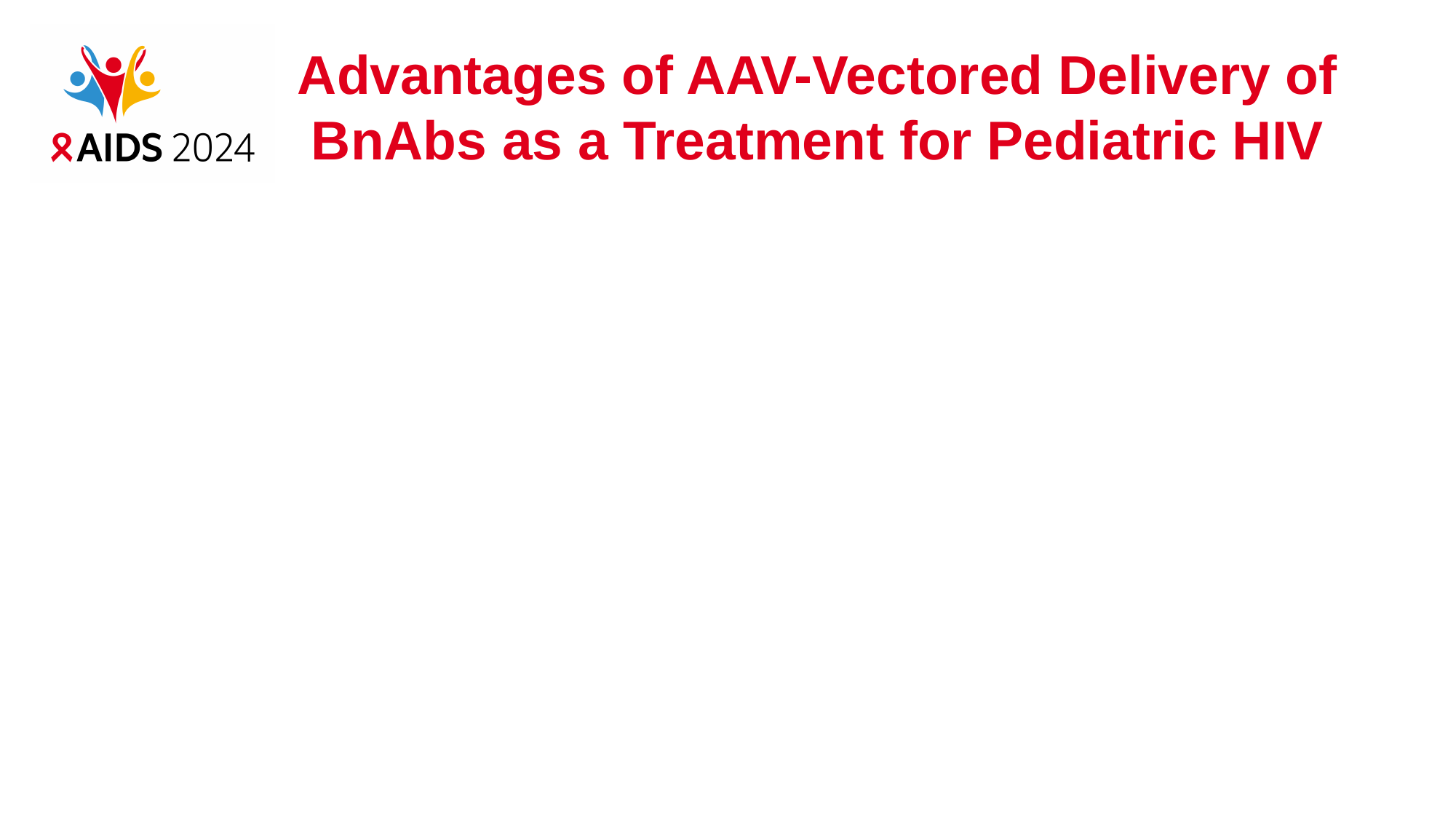

Advantages of AAV-Vectored Delivery of BnAbs as a Treatment for Pediatric HIV